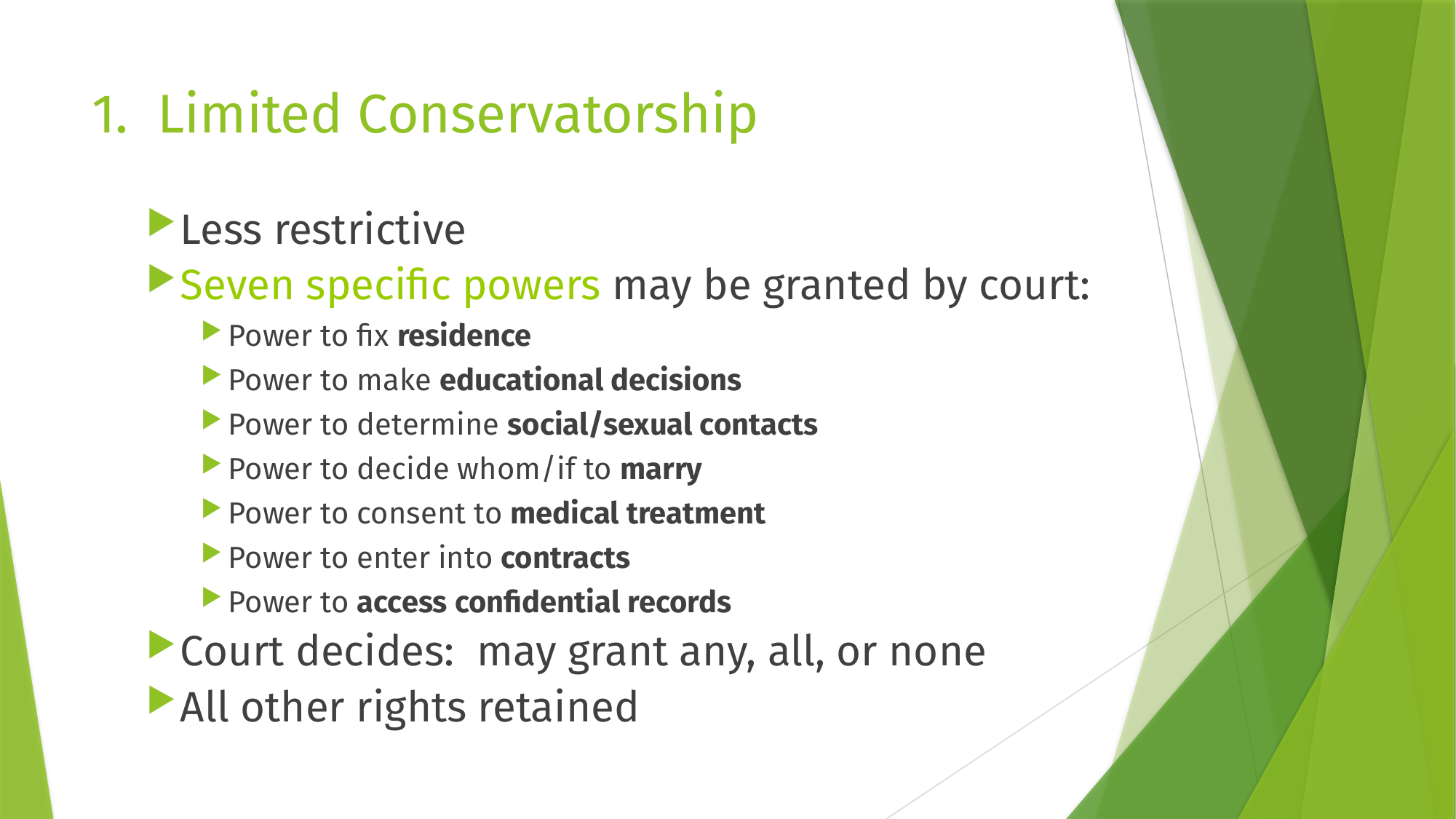

# 1.  Limited Conservatorship
Less restrictive
Seven specific powers may be granted by court:
Power to fix residence
Power to make educational decisions
Power to determine social/sexual contacts
Power to decide whom/if to marry
Power to consent to medical treatment
Power to enter into contracts
Power to access confidential records
Court decides:  may grant any, all, or none
All other rights retained